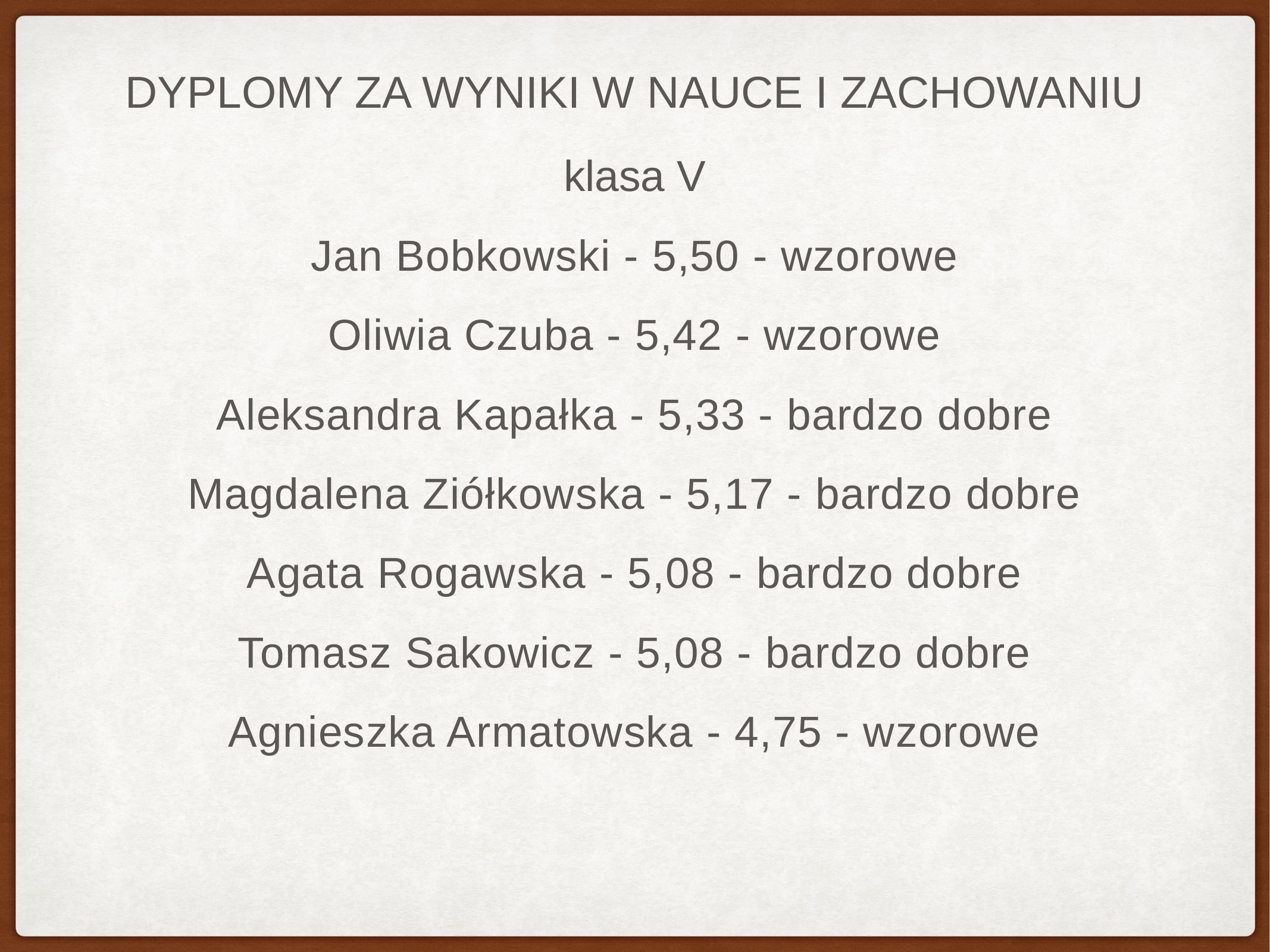

# Dyplomy za wyniki w nauce i zachowaniu
klasa V
Jan Bobkowski - 5,50 - wzorowe
Oliwia Czuba - 5,42 - wzorowe
Aleksandra Kapałka - 5,33 - bardzo dobre
Magdalena Ziółkowska - 5,17 - bardzo dobre
Agata Rogawska - 5,08 - bardzo dobre
Tomasz Sakowicz - 5,08 - bardzo dobre
Agnieszka Armatowska - 4,75 - wzorowe